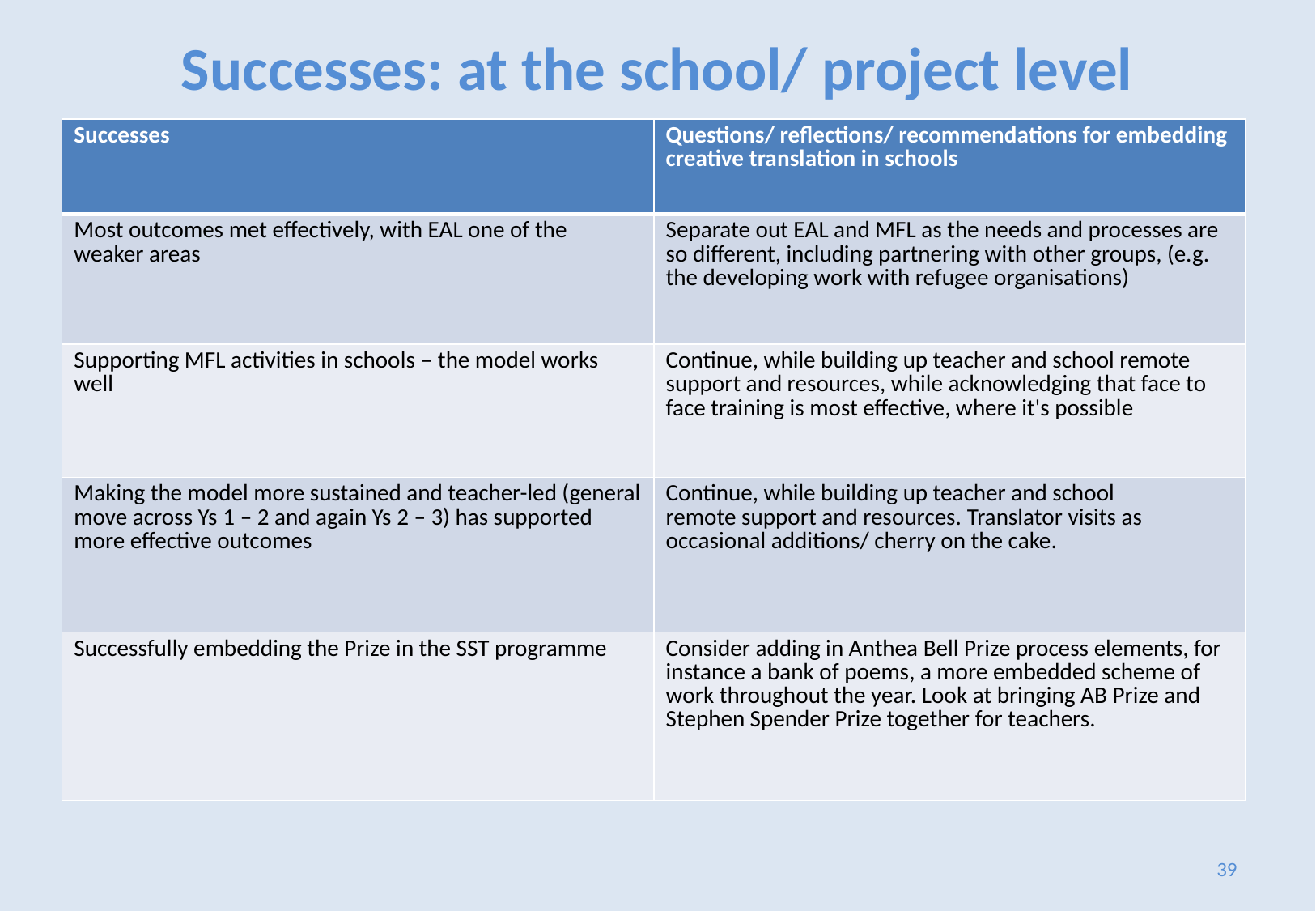

# Successes: at the school/ project level
| Successes | Questions/ reflections/ recommendations for embedding creative translation in schools |
| --- | --- |
| Most outcomes met effectively, with EAL one of the weaker areas | Separate out EAL and MFL as the needs and processes are so different, including partnering with other groups, (e.g. the developing work with refugee organisations) |
| Supporting MFL activities in schools – the model works well | Continue, while building up teacher and school remote support and resources, while acknowledging that face to face training is most effective, where it's possible |
| Making the model more sustained and teacher-led (general move across Ys 1 – 2 and again Ys 2 – 3) has supported more effective outcomes | Continue, while building up teacher and school remote support and resources. Translator visits as occasional additions/ cherry on the cake. |
| Successfully embedding the Prize in the SST programme | Consider adding in Anthea Bell Prize process elements, for instance a bank of poems, a more embedded scheme of work throughout the year. Look at bringing AB Prize and Stephen Spender Prize together for teachers. |
39